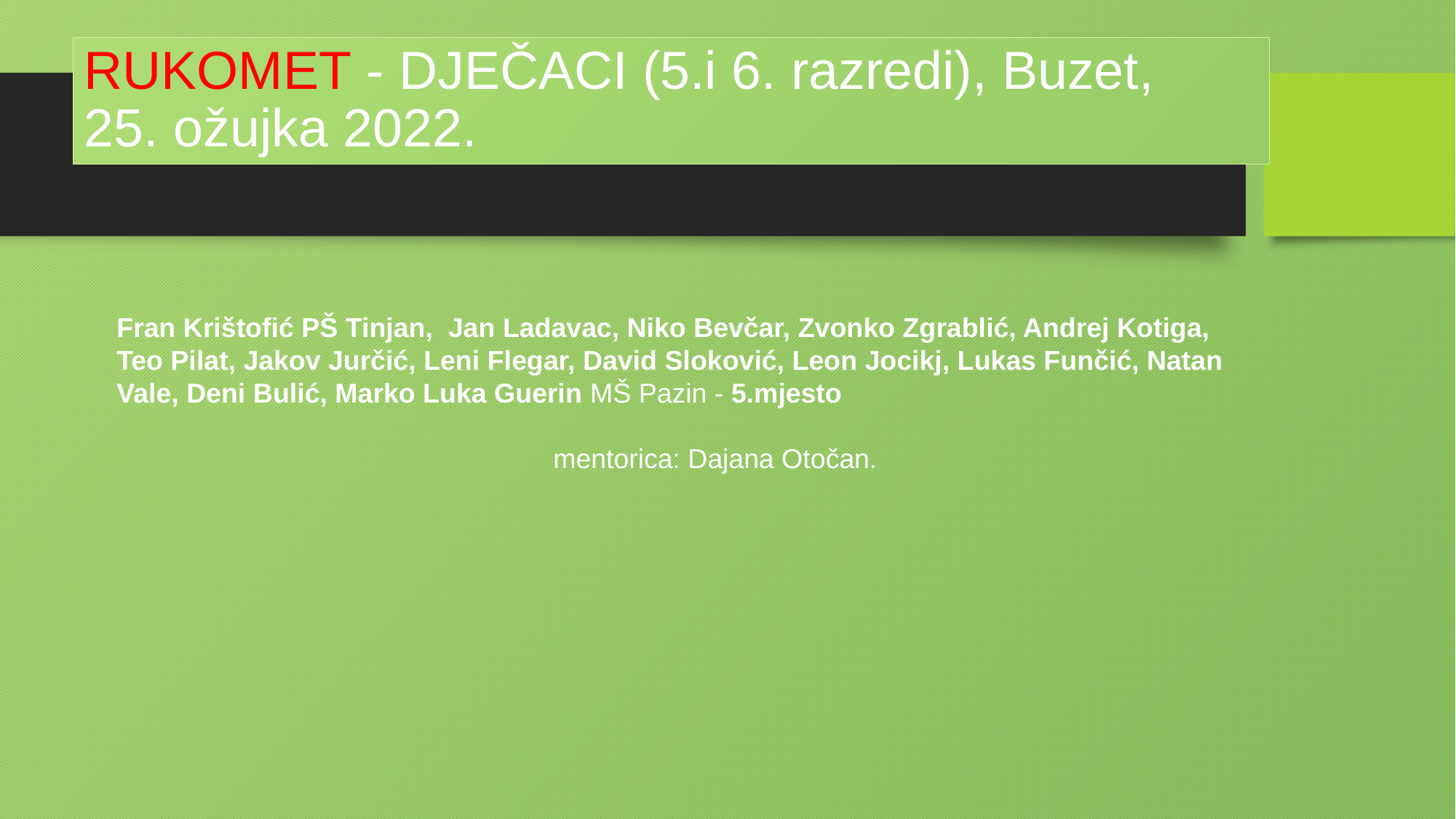

# RUKOMET - DJEČACI (5.i 6. razredi), Buzet,  25. ožujka 2022.

Fran Krištofić PŠ Tinjan,  Jan Ladavac, Niko Bevčar, Zvonko Zgrablić, Andrej Kotiga, Teo Pilat, Jakov Jurčić, Leni Flegar, David Sloković, Leon Jocikj, Lukas Funčić, Natan Vale, Deni Bulić, Marko Luka Guerin MŠ Pazin - 5.mjesto

				mentorica: Dajana Otočan.